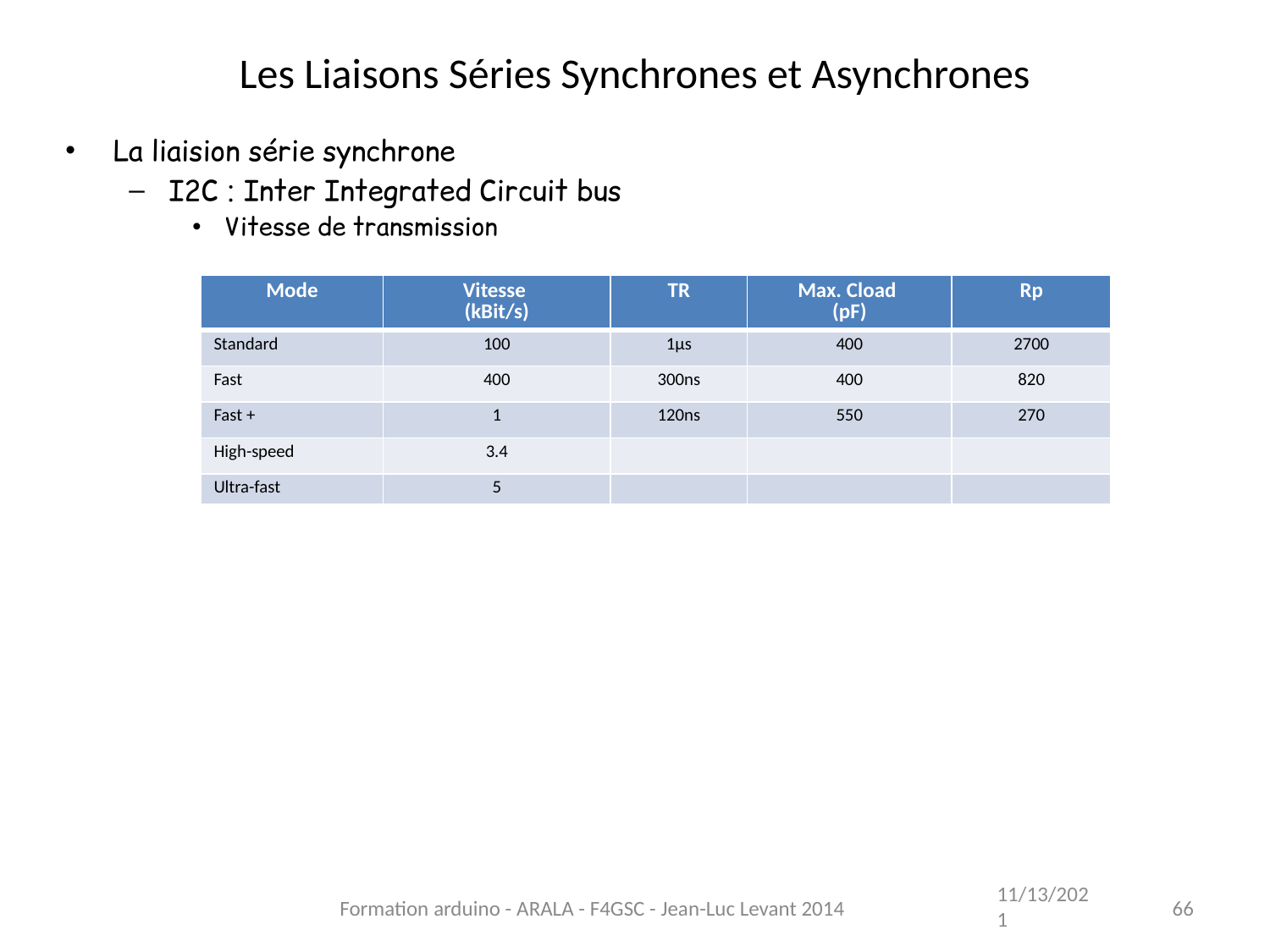

# Les Liaisons Séries Synchrones et Asynchrones
La liaision série synchrone
I2C : Inter Integrated Circuit bus
Vitesse de transmission
| Mode | Vitesse (kBit/s) | TR | Max. Cload (pF) | Rp |
| --- | --- | --- | --- | --- |
| Standard | 100 | 1µs | 400 | 2700 |
| Fast | 400 | 300ns | 400 | 820 |
| Fast + | 1 | 120ns | 550 | 270 |
| High-speed | 3.4 |  |  |  |
| Ultra-fast | 5 |  |  |  |
11/13/2021
Formation arduino - ARALA - F4GSC - Jean-Luc Levant 2014
66